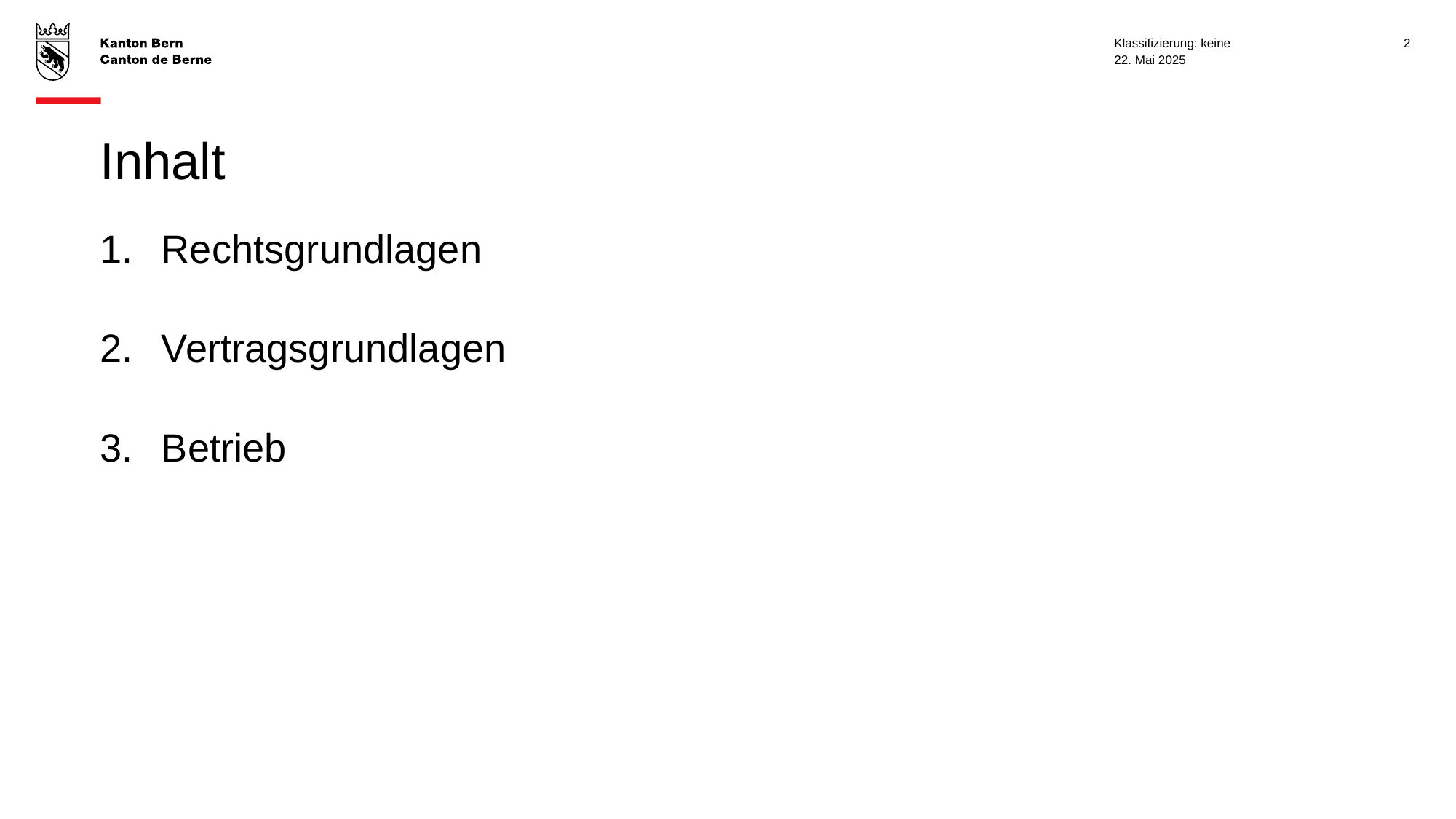

Klassifizierung: keine
2
22. Mai 2025
# Inhalt
Rechtsgrundlagen

Vertragsgrundlagen

Betrieb